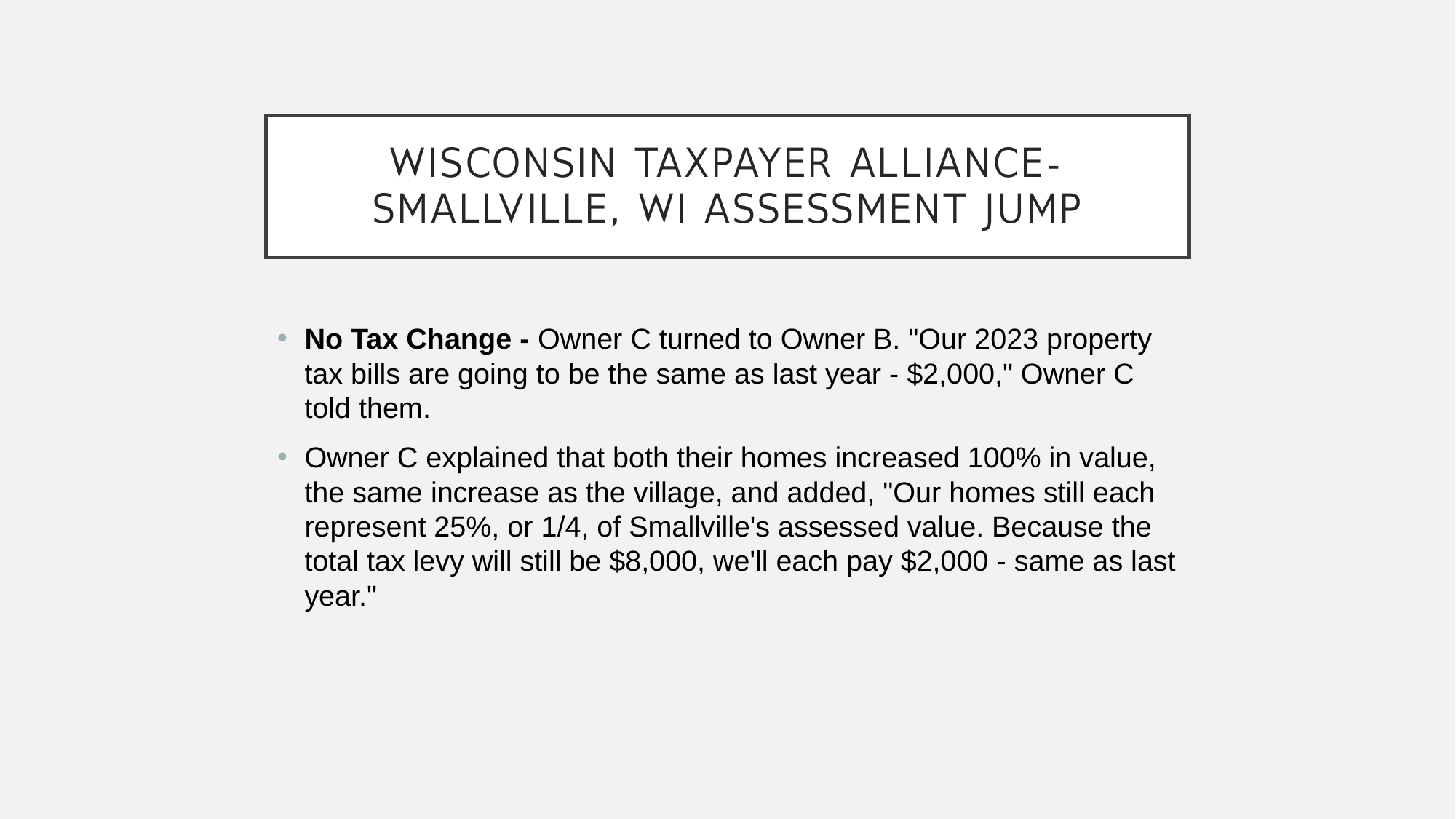

# Wisconsin taxpayer alliance-SMALLVILLE, WI Assessment Jump
No Tax Change - Owner C turned to Owner B. "Our 2023 property tax bills are going to be the same as last year - $2,000," Owner C told them.
Owner C explained that both their homes increased 100% in value, the same increase as the village, and added, "Our homes still each represent 25%, or 1/4, of Smallville's assessed value. Because the total tax levy will still be $8,000, we'll each pay $2,000 - same as last year."